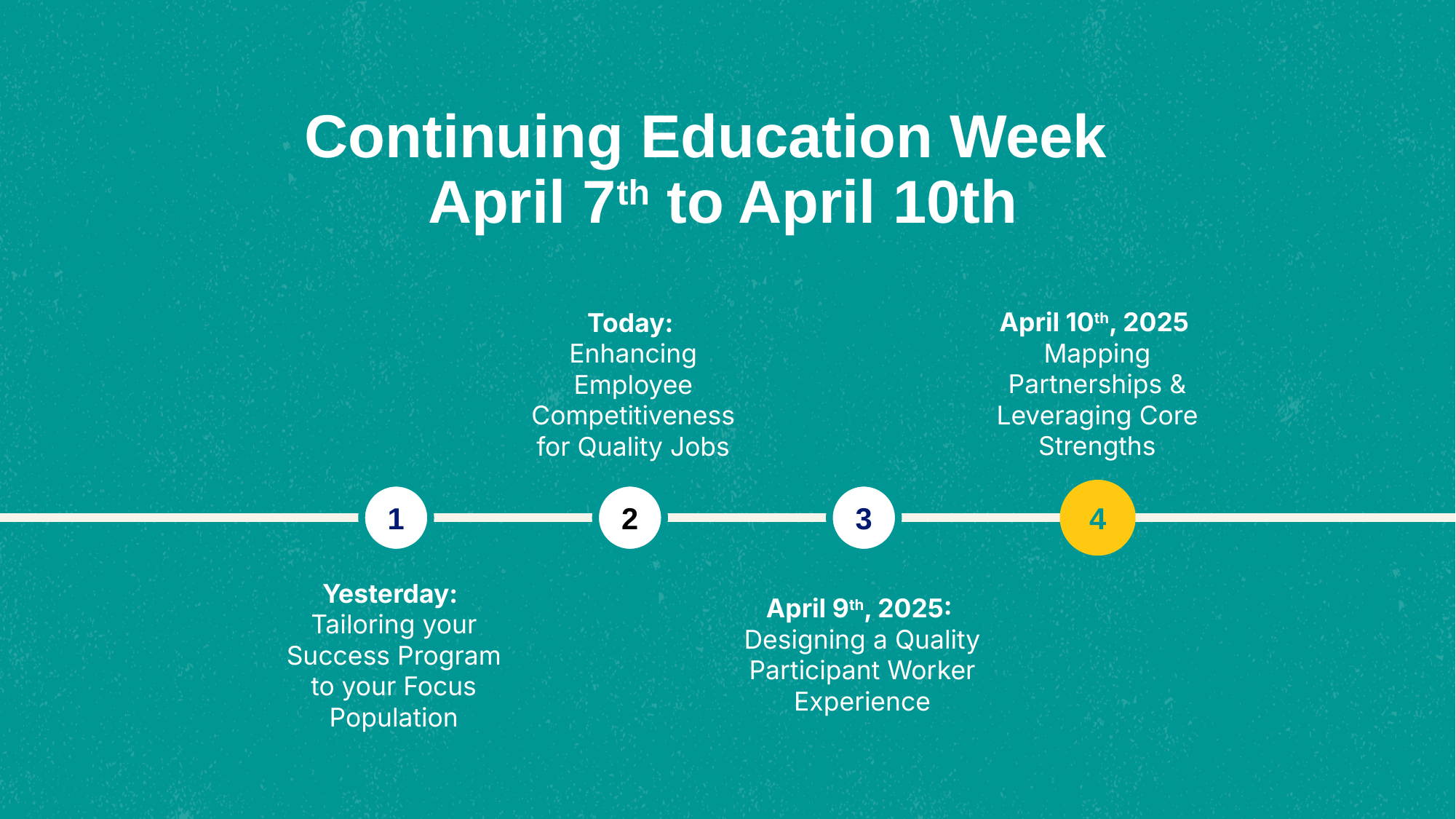

Continuing Education Week
 April 7th to April 10th
April 10th, 2025
Mapping Partnerships & Leveraging Core Strengths
Today:
Enhancing Employee Competitiveness for Quality Jobs
1
2
3
4
Yesterday:
Tailoring your Success Program to your Focus Population
April 9th, 2025:
Designing a Quality Participant Worker Experience